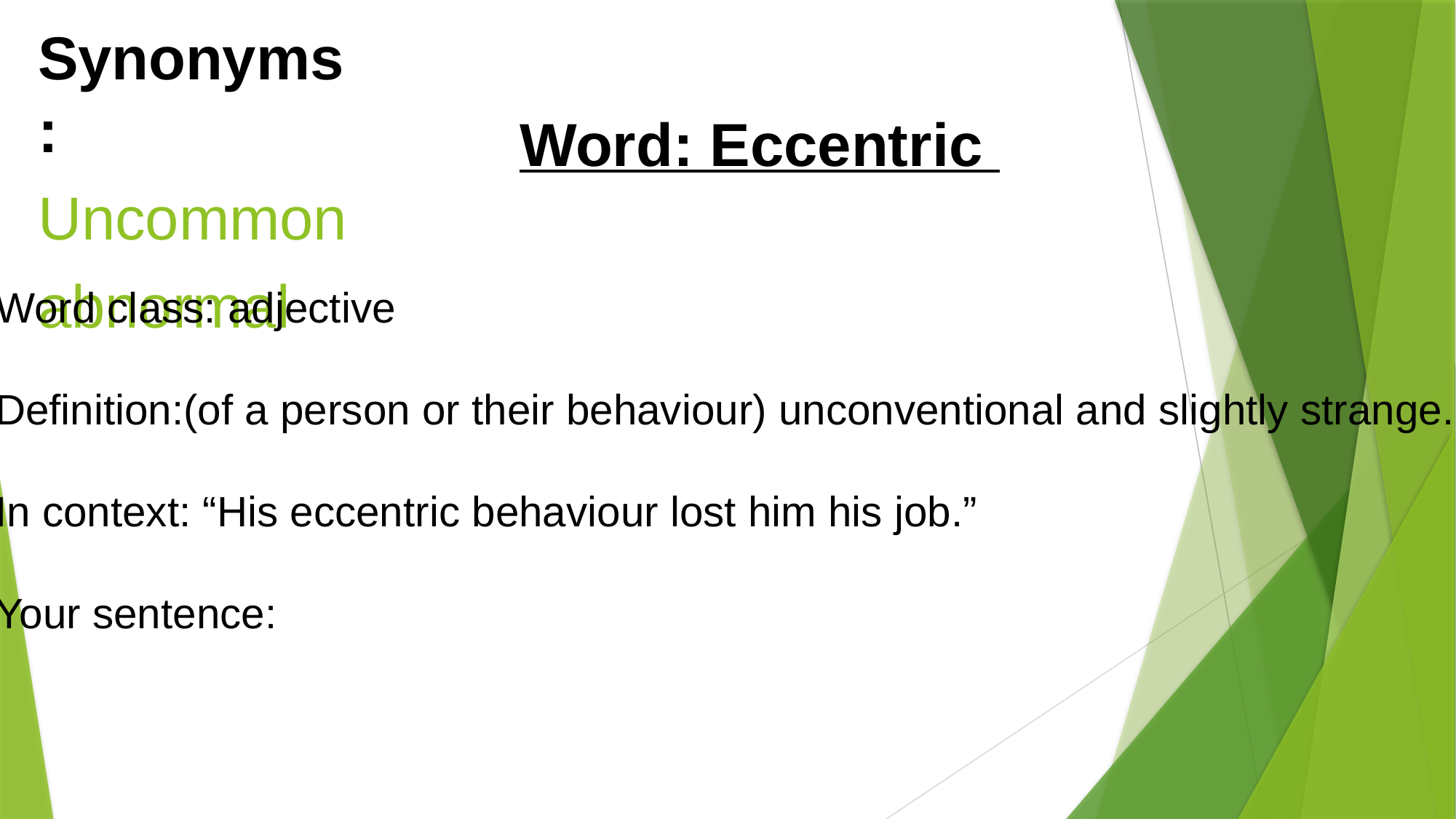

Synonyms:
Uncommon
abnormal

Word: Eccentric
Word class: adjective

Definition:(of a person or their behaviour) unconventional and slightly strange.

In context: “His eccentric behaviour lost him his job.”

Your sentence: